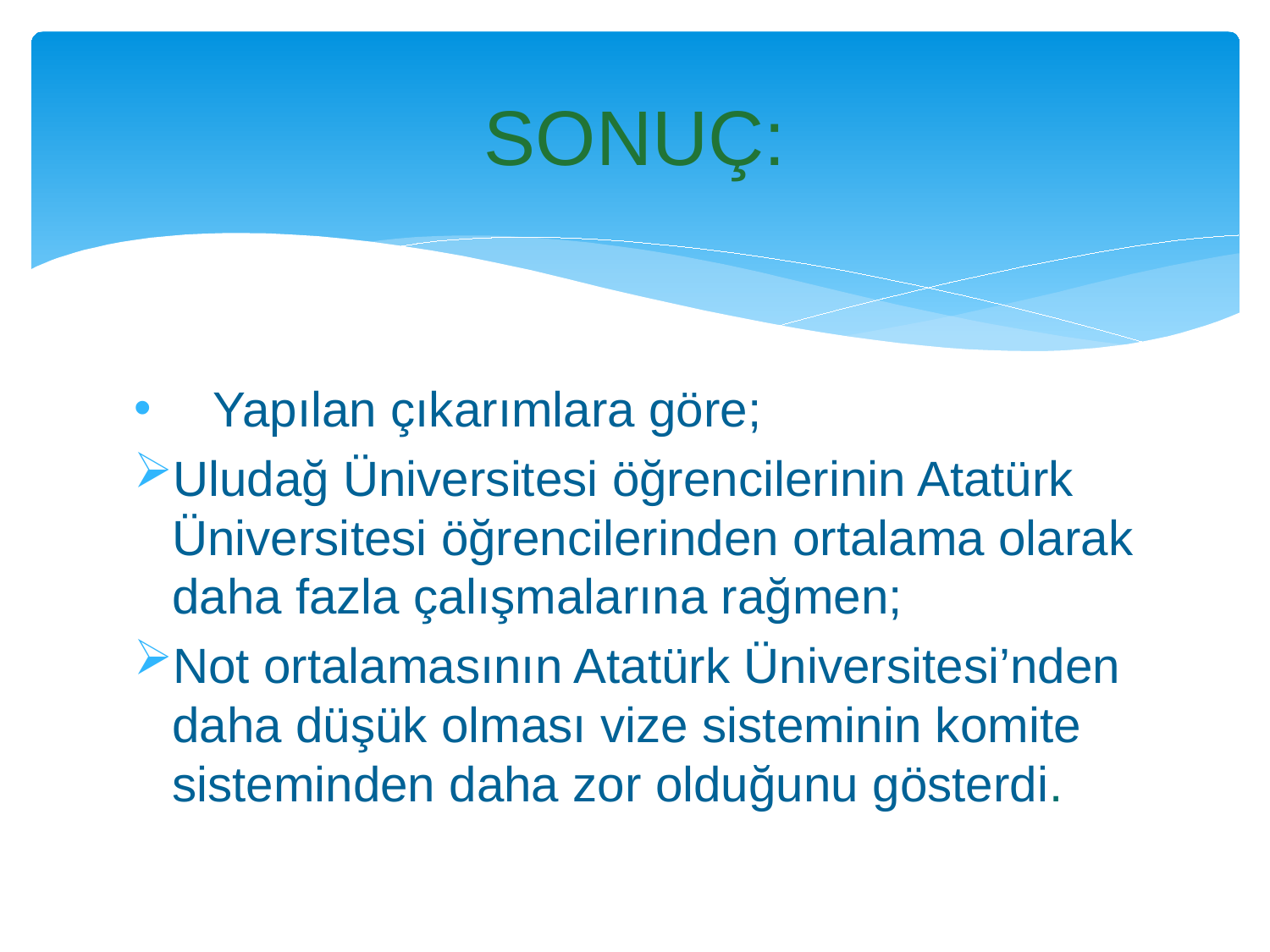

# SONUÇ:
   Yapılan çıkarımlara göre;
Uludağ Üniversitesi öğrencilerinin Atatürk Üniversitesi öğrencilerinden ortalama olarak daha fazla çalışmalarına rağmen;
Not ortalamasının Atatürk Üniversitesi’nden daha düşük olması vize sisteminin komite sisteminden daha zor olduğunu gösterdi.